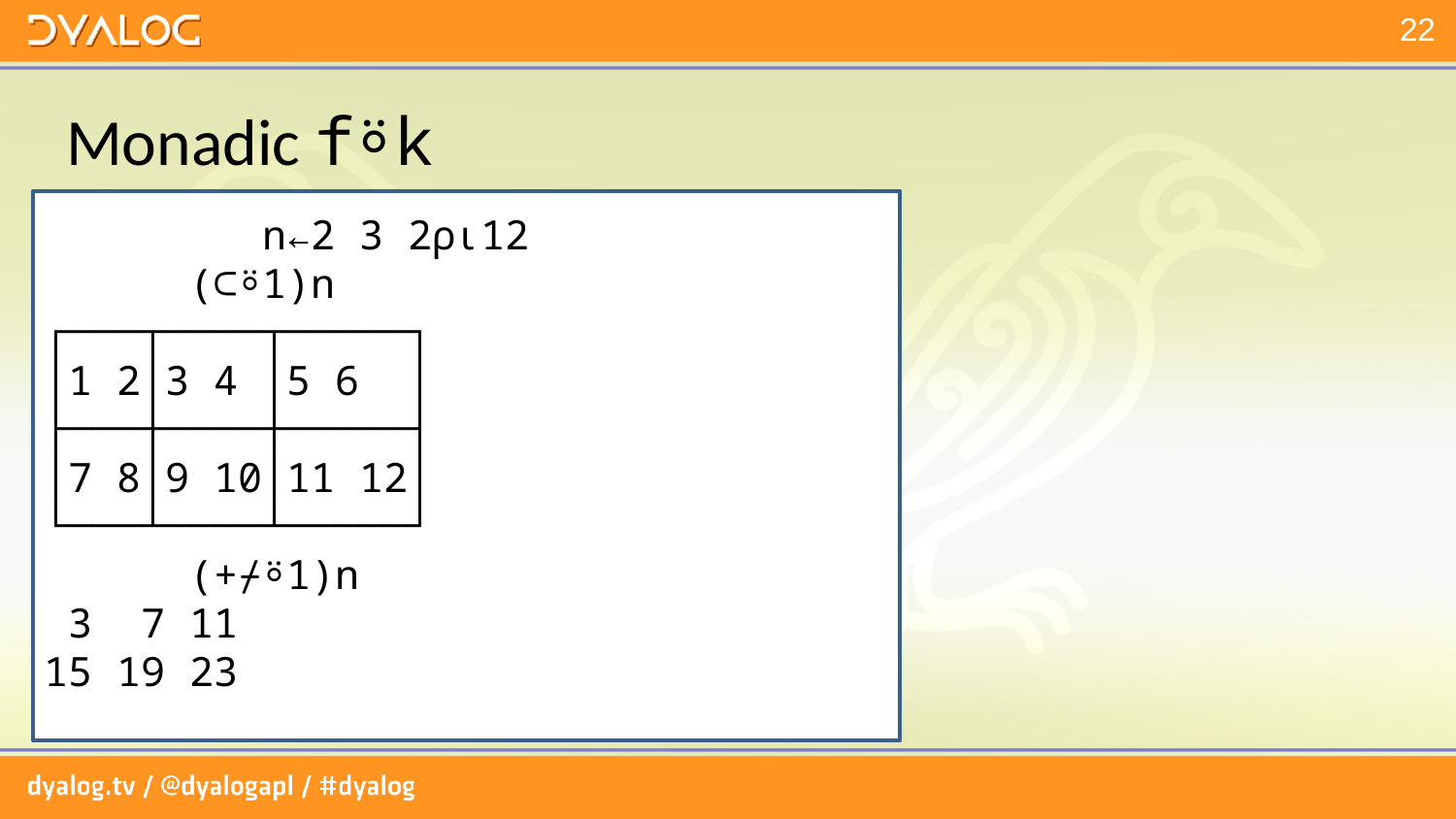

# Monadic f⍤k

         n←2 3 2⍴⍳12
      (⊂⍤1)n
┌───┬────┬─────┐
│1 2│3 4 │5 6  │
├───┼────┼─────┤
│7 8│9 10│11 12│
└───┴────┴─────┘
      (+⌿⍤1)n
 3  7 11
15 19 23